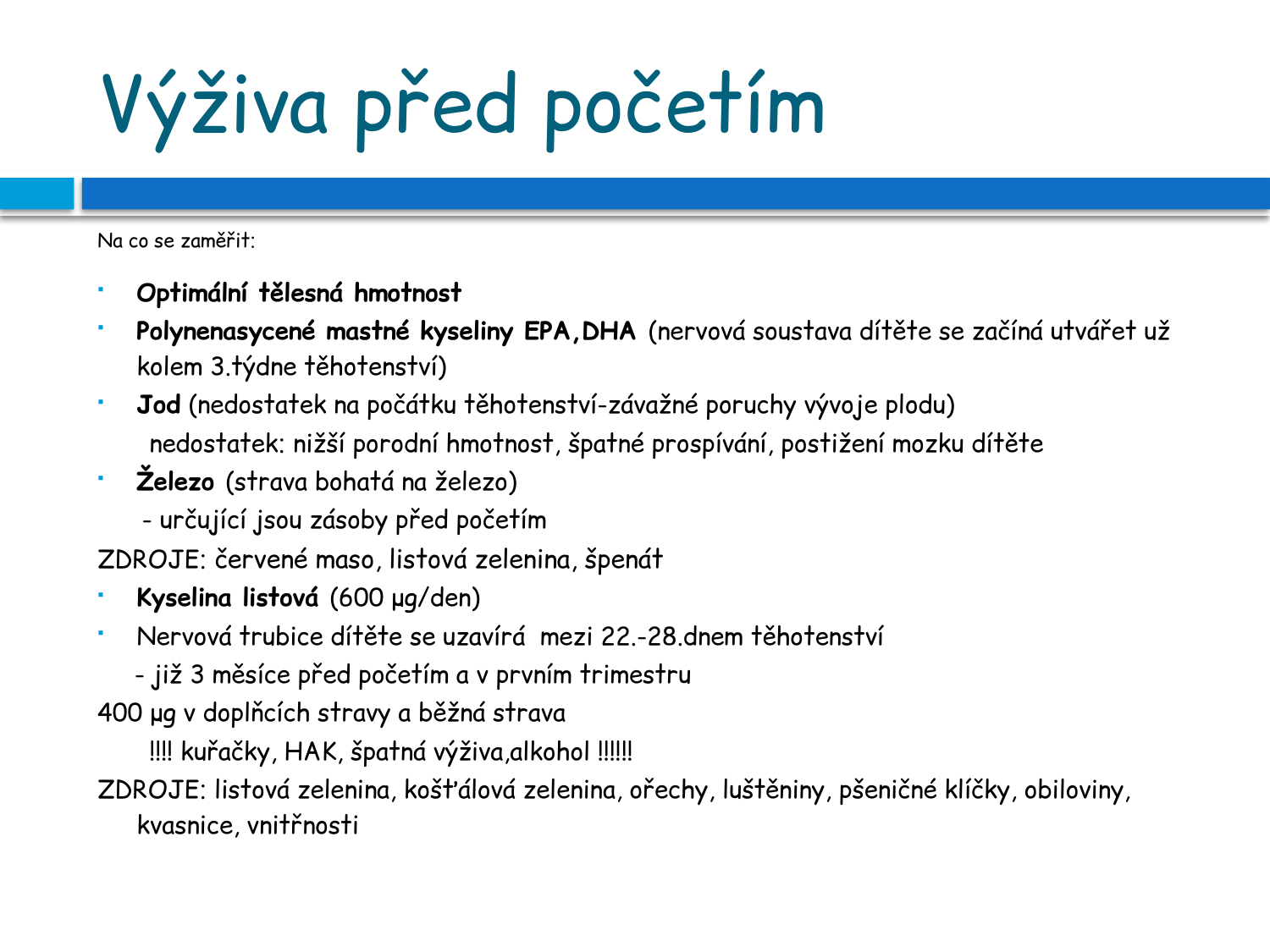

# Výživa před početím
Na co se zaměřit:

Optimální tělesná hmotnost
Polynenasycené mastné kyseliny EPA,DHA (nervová soustava dítěte se začíná utvářet už kolem 3.týdne těhotenství)
Jod (nedostatek na počátku těhotenství-závažné poruchy vývoje plodu)
       nedostatek: nižší porodní hmotnost, špatné prospívání, postižení mozku dítěte
Železo (strava bohatá na železo)
      - určující jsou zásoby před početím
ZDROJE: červené maso, listová zelenina, špenát
Kyselina listová (600 μg/den)
Nervová trubice dítěte se uzavírá  mezi 22.-28.dnem těhotenství
     - již 3 měsíce před početím a v prvním trimestru
400 μg v doplňcích stravy a běžná strava
       !!!! kuřačky, HAK, špatná výživa,alkohol !!!!!!
ZDROJE: listová zelenina, košťálová zelenina, ořechy, luštěniny, pšeničné klíčky, obiloviny, kvasnice, vnitřnosti